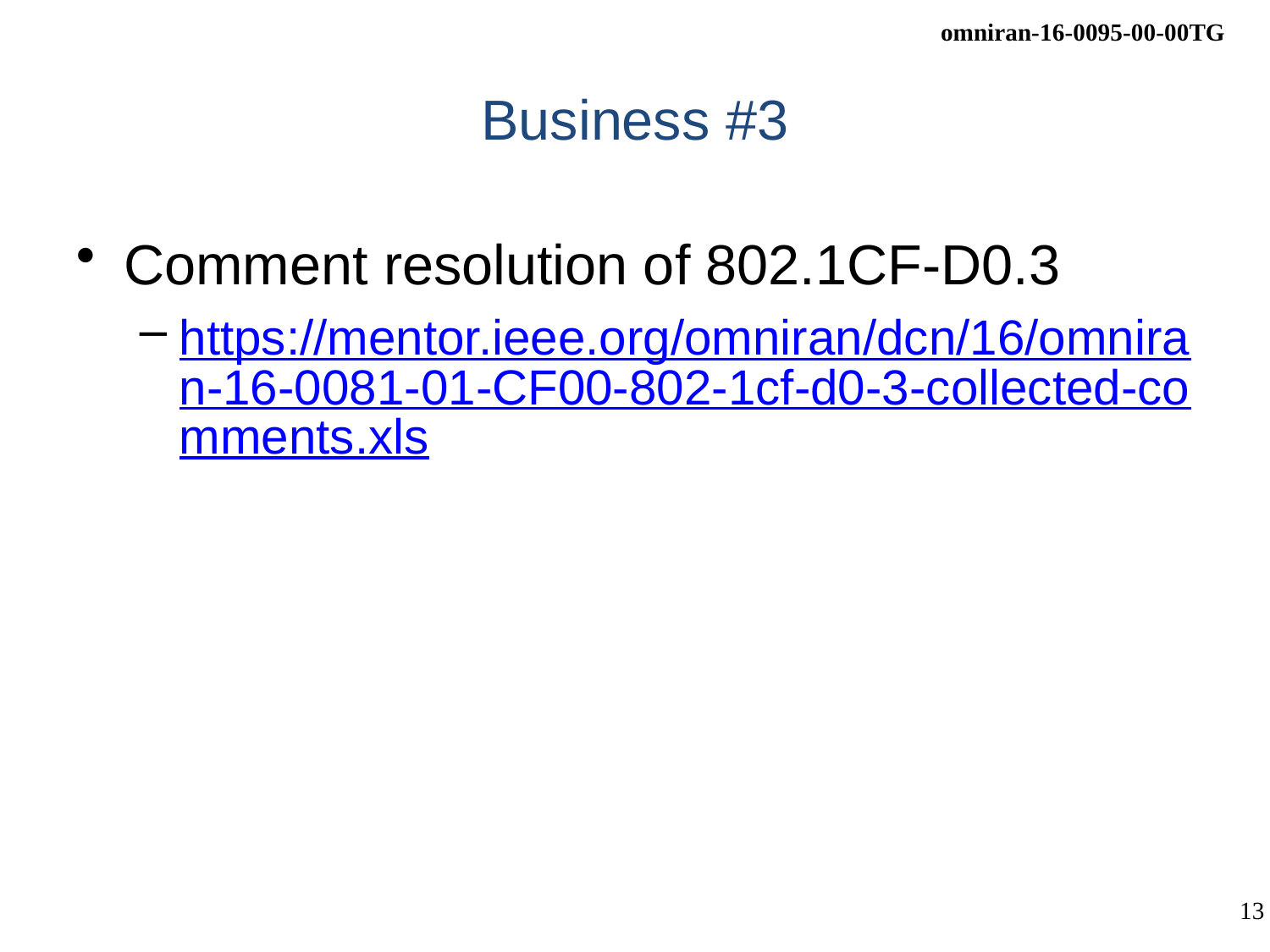

# Business #3
Comment resolution of 802.1CF-D0.3
https://mentor.ieee.org/omniran/dcn/16/omniran-16-0081-01-CF00-802-1cf-d0-3-collected-comments.xls